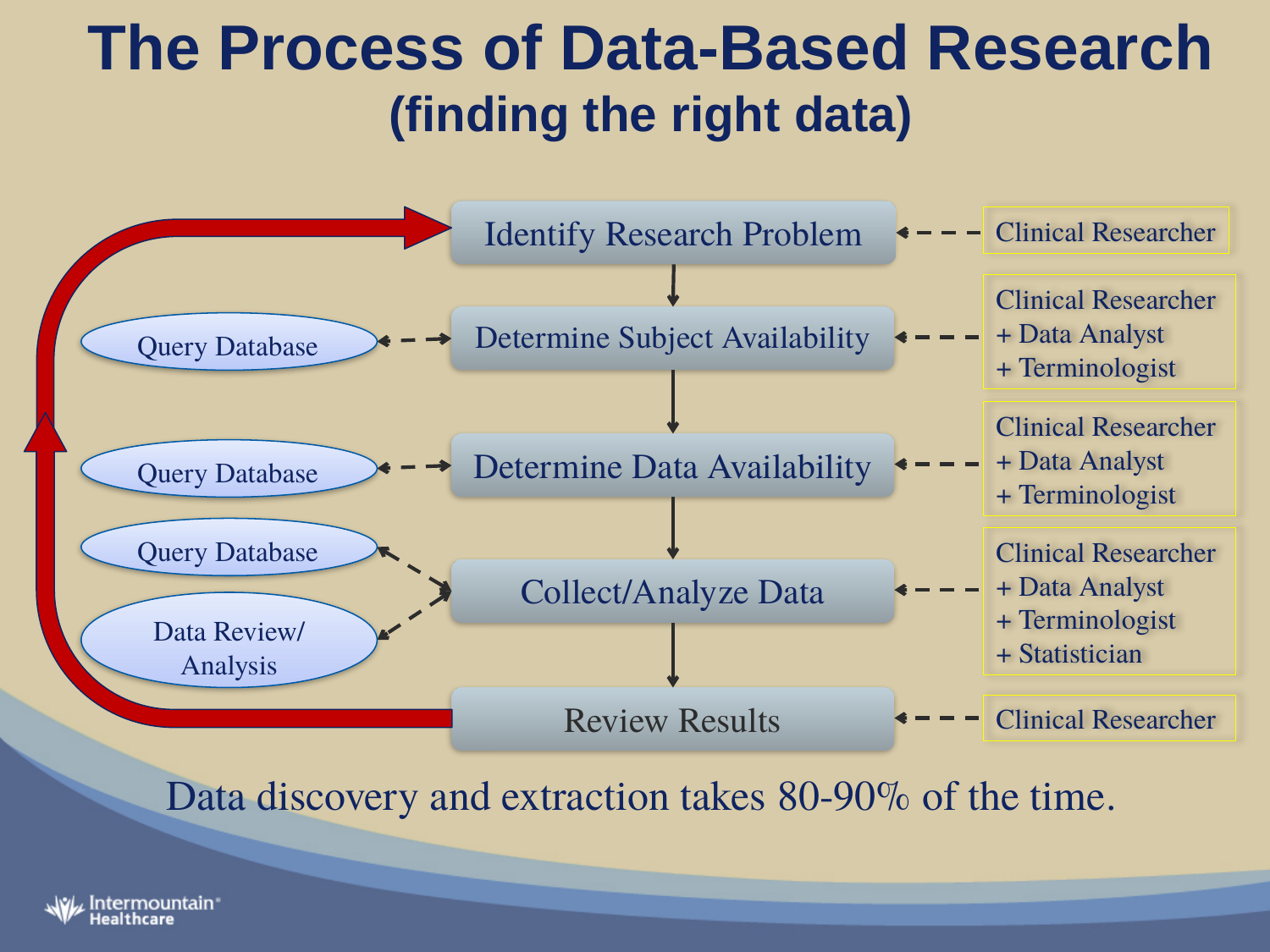

# The Process of Data-Based Research (finding the right data)
Identify Research Problem

Clinical Researcher
Clinical Researcher
+ Data Analyst
+ Terminologist
Determine Subject Availability
Query Database
Clinical Researcher
+ Data Analyst
+ Terminologist
Determine Data Availability
Query Database
Query Database
Clinical Researcher
+ Data Analyst
+ Terminologist
+ Statistician
Collect/Analyze Data
Data Review/
Analysis
Review Results
Clinical Researcher
Data discovery and extraction takes 80-90% of the time.